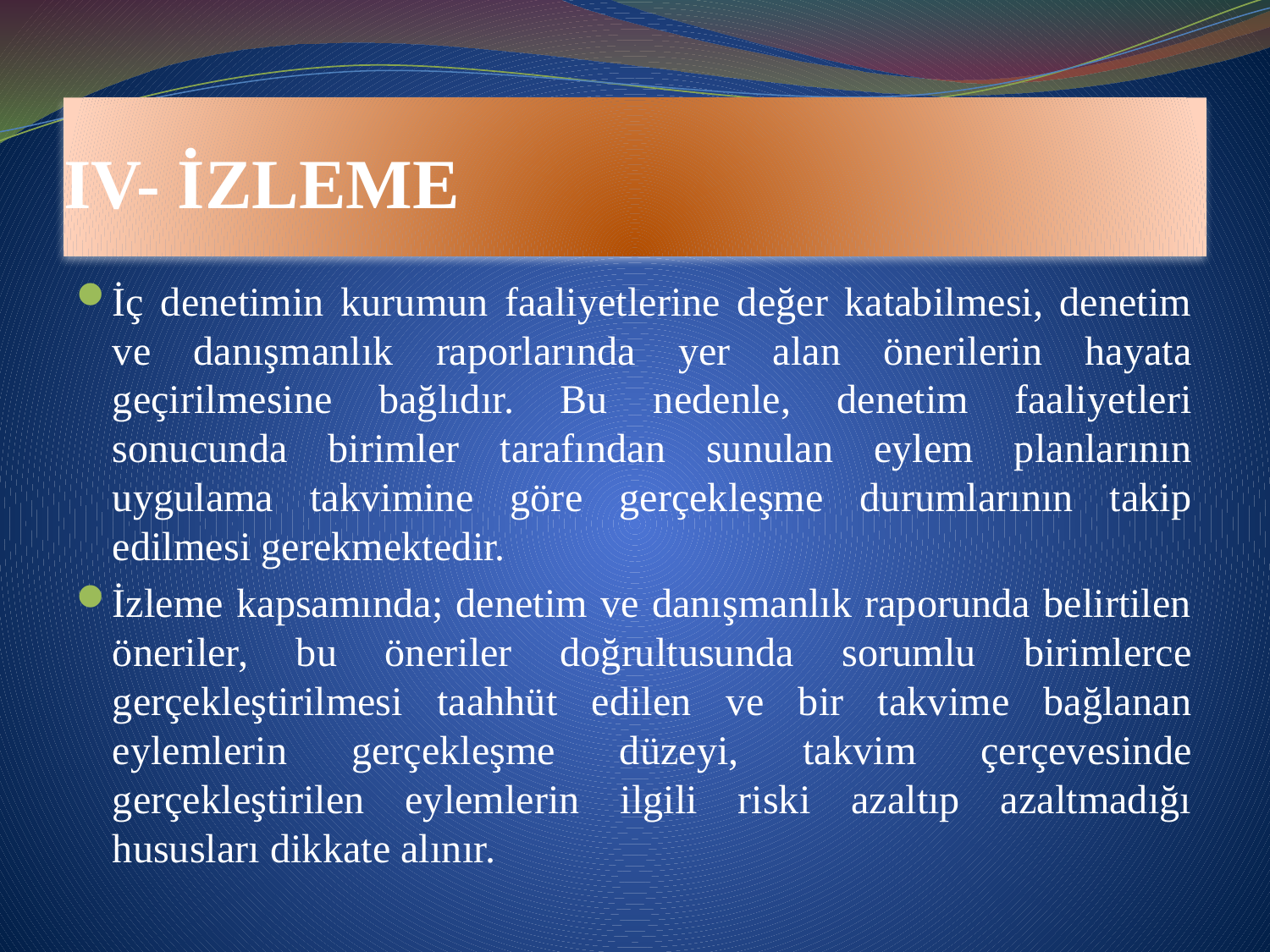

# IV- İZLEME
İç denetimin kurumun faaliyetlerine değer katabilmesi, denetim ve danışmanlık raporlarında yer alan önerilerin hayata geçirilmesine bağlıdır. Bu nedenle, denetim faaliyetleri sonucunda birimler tarafından sunulan eylem planlarının uygulama takvimine göre gerçekleşme durumlarının takip edilmesi gerekmektedir.
İzleme kapsamında; denetim ve danışmanlık raporunda belirtilen öneriler, bu öneriler doğrultusunda sorumlu birimlerce gerçekleştirilmesi taahhüt edilen ve bir takvime bağlanan eylemlerin gerçekleşme düzeyi, takvim çerçevesinde gerçekleştirilen eylemlerin ilgili riski azaltıp azaltmadığı hususları dikkate alınır.